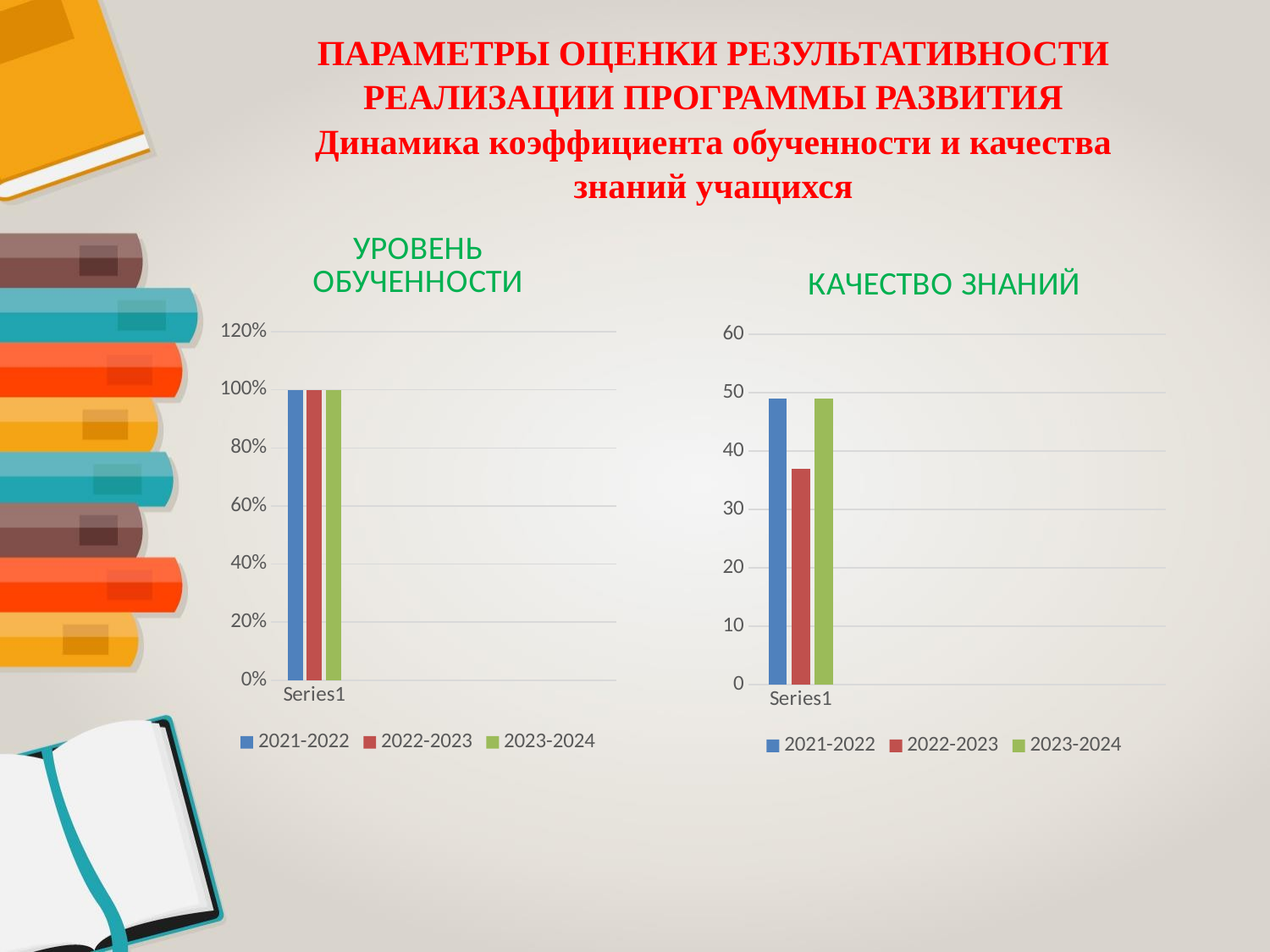

# ПАРАМЕТРЫ ОЦЕНКИ РЕЗУЛЬТАТИВНОСТИ РЕАЛИЗАЦИИ ПРОГРАММЫ РАЗВИТИЯ Динамика коэффициента обученности и качества знаний учащихся

### Chart: УРОВЕНЬ ОБУЧЕННОСТИ

| Category | 2021-2022 | 2022-2023 | 2023-2024 |
|---|---|---|---|
|  | 1.0 | 1.0 | 1.0 |
|  | None | None | None |
|  | None | None | None |
|  | None | None | None |

### Chart: КАЧЕСТВО ЗНАНИЙ

| Category | 2021-2022 | 2022-2023 | 2023-2024 |
|---|---|---|---|
|  | 49.0 | 37.0 | 49.0 |
|  | None | None | None |
|  | None | None | None |
|  | None | None | None |